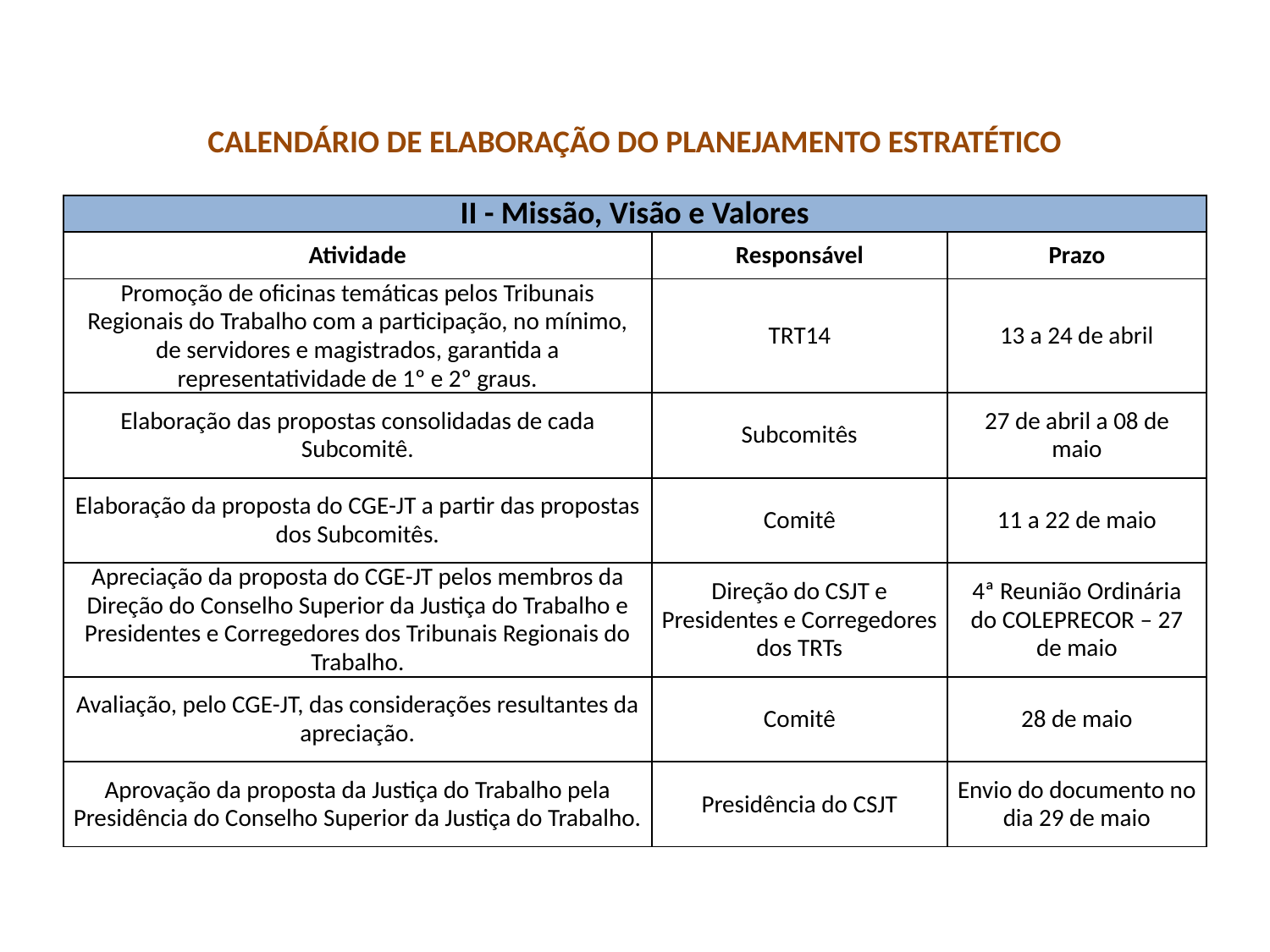

CALENDÁRIO DE ELABORAÇÃO DO PLANEJAMENTO ESTRATÉTICO
| II - Missão, Visão e Valores |  |  |
| --- | --- | --- |
| Atividade | Responsável | Prazo |
| Promoção de oficinas temáticas pelos Tribunais Regionais do Trabalho com a participação, no mínimo, de servidores e magistrados, garantida a representatividade de 1º e 2º graus. | TRT14 | 13 a 24 de abril |
| Elaboração das propostas consolidadas de cada Subcomitê. | Subcomitês | 27 de abril a 08 de maio |
| Elaboração da proposta do CGE-JT a partir das propostas dos Subcomitês. | Comitê | 11 a 22 de maio |
| Apreciação da proposta do CGE-JT pelos membros da Direção do Conselho Superior da Justiça do Trabalho e Presidentes e Corregedores dos Tribunais Regionais do Trabalho. | Direção do CSJT e Presidentes e Corregedores dos TRTs | 4ª Reunião Ordinária do COLEPRECOR – 27 de maio |
| Avaliação, pelo CGE-JT, das considerações resultantes da apreciação. | Comitê | 28 de maio |
| Aprovação da proposta da Justiça do Trabalho pela Presidência do Conselho Superior da Justiça do Trabalho. | Presidência do CSJT | Envio do documento no dia 29 de maio |